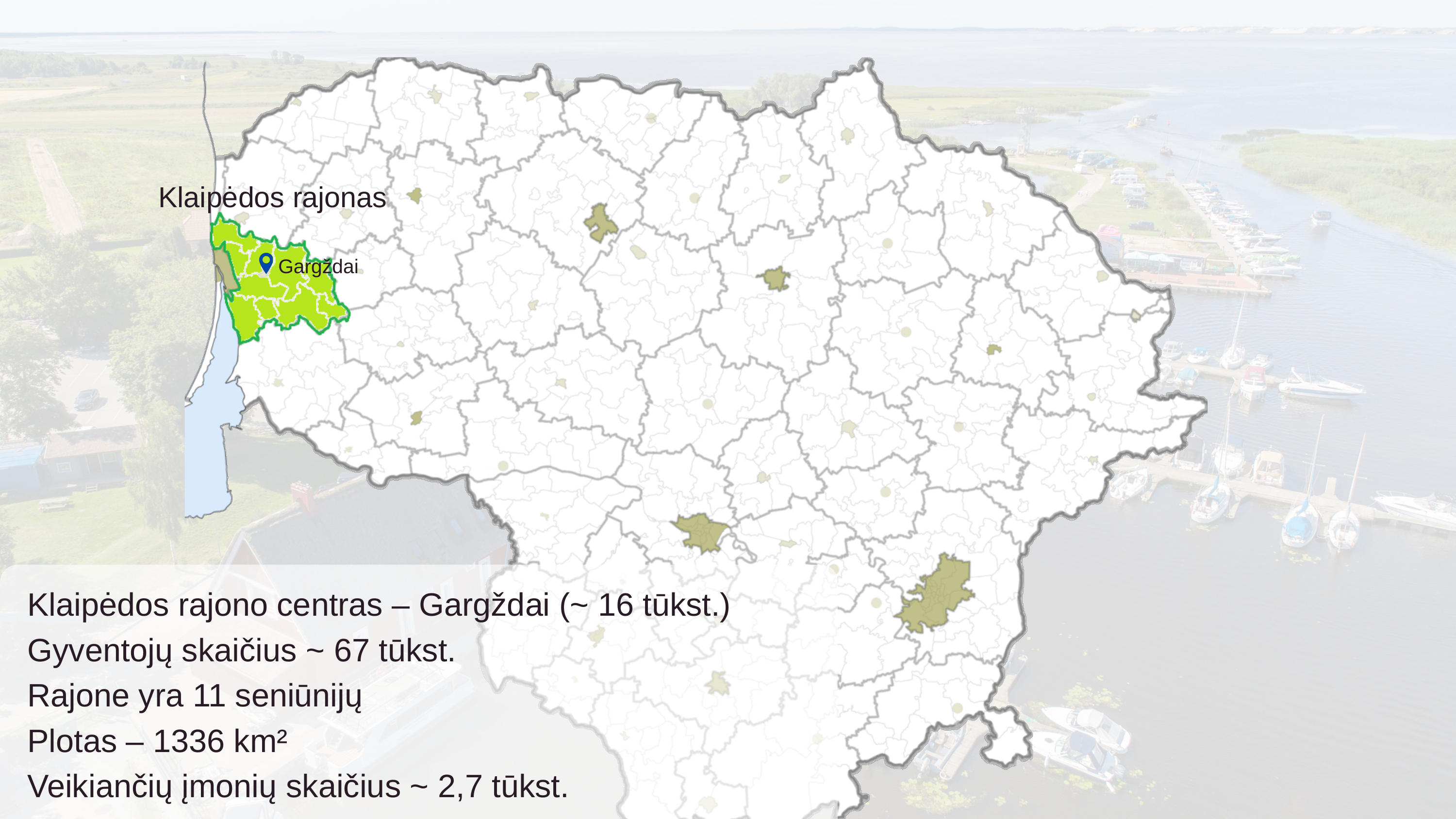

Klaipėdos rajonas
Gargždai

Klaipėdos rajono centras – Gargždai (~ 16 tūkst.)
Gyventojų skaičius ~ 67 tūkst.
Rajone yra 11 seniūnijų
Plotas – 1336 km²
Veikiančių įmonių skaičius ~ 2,7 tūkst.